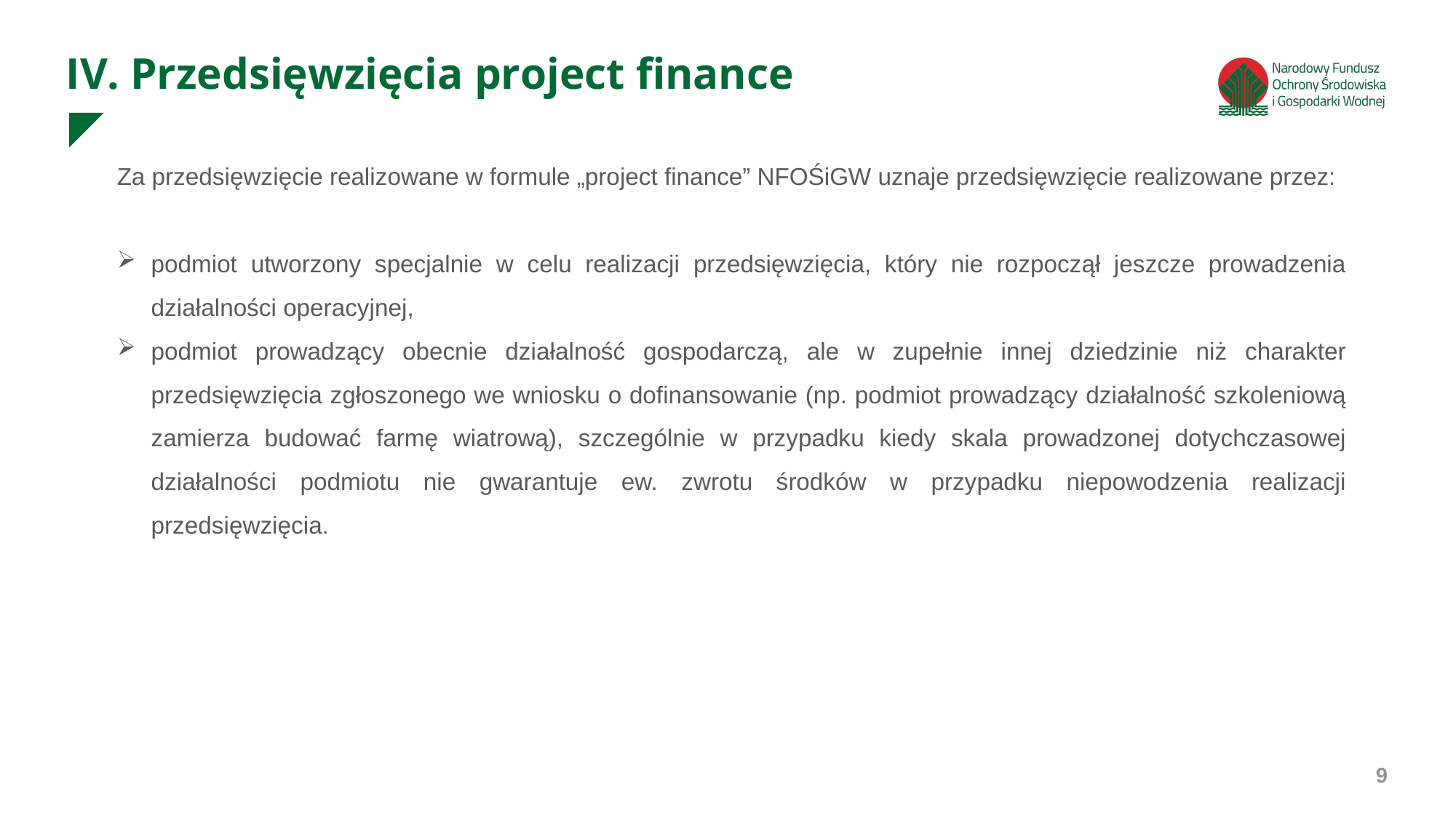

IV. Przedsięwzięcia project finance

Za przedsięwzięcie realizowane w formule „project finance” NFOŚiGW uznaje przedsięwzięcie realizowane przez:

podmiot utworzony specjalnie w celu realizacji przedsięwzięcia, który nie rozpoczął jeszcze prowadzenia działalności operacyjnej,
podmiot prowadzący obecnie działalność gospodarczą, ale w zupełnie innej dziedzinie niż charakter przedsięwzięcia zgłoszonego we wniosku o dofinansowanie (np. podmiot prowadzący działalność szkoleniową zamierza budować farmę wiatrową), szczególnie w przypadku kiedy skala prowadzonej dotychczasowej działalności podmiotu nie gwarantuje ew. zwrotu środków w przypadku niepowodzenia realizacji przedsięwzięcia.